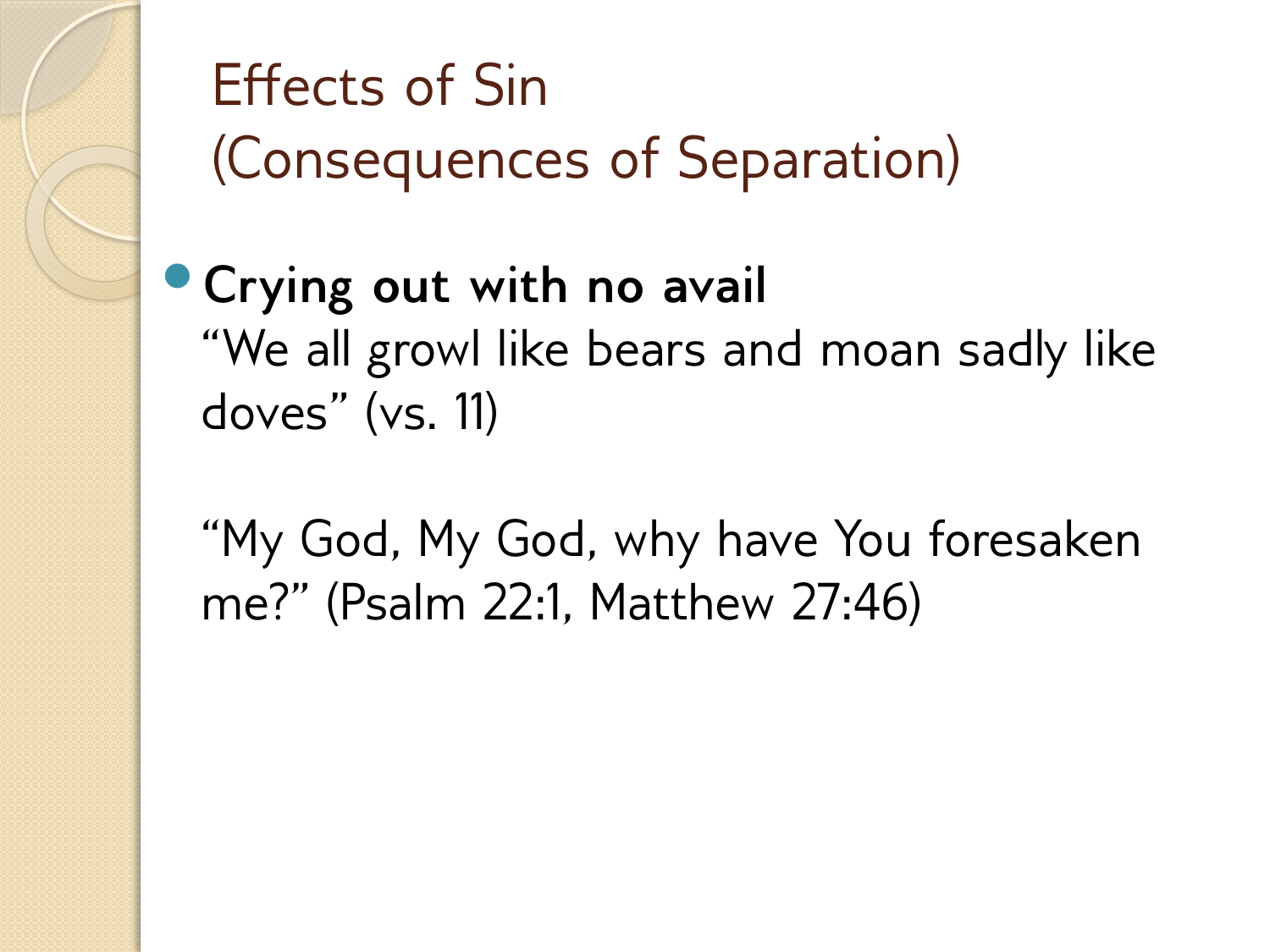

# Effects of Sin (Consequences of Separation)
Crying out with no avail
“We all growl like bears and moan sadly like doves” (vs. 11)
“My God, My God, why have You foresaken me?” (Psalm 22:1, Matthew 27:46)